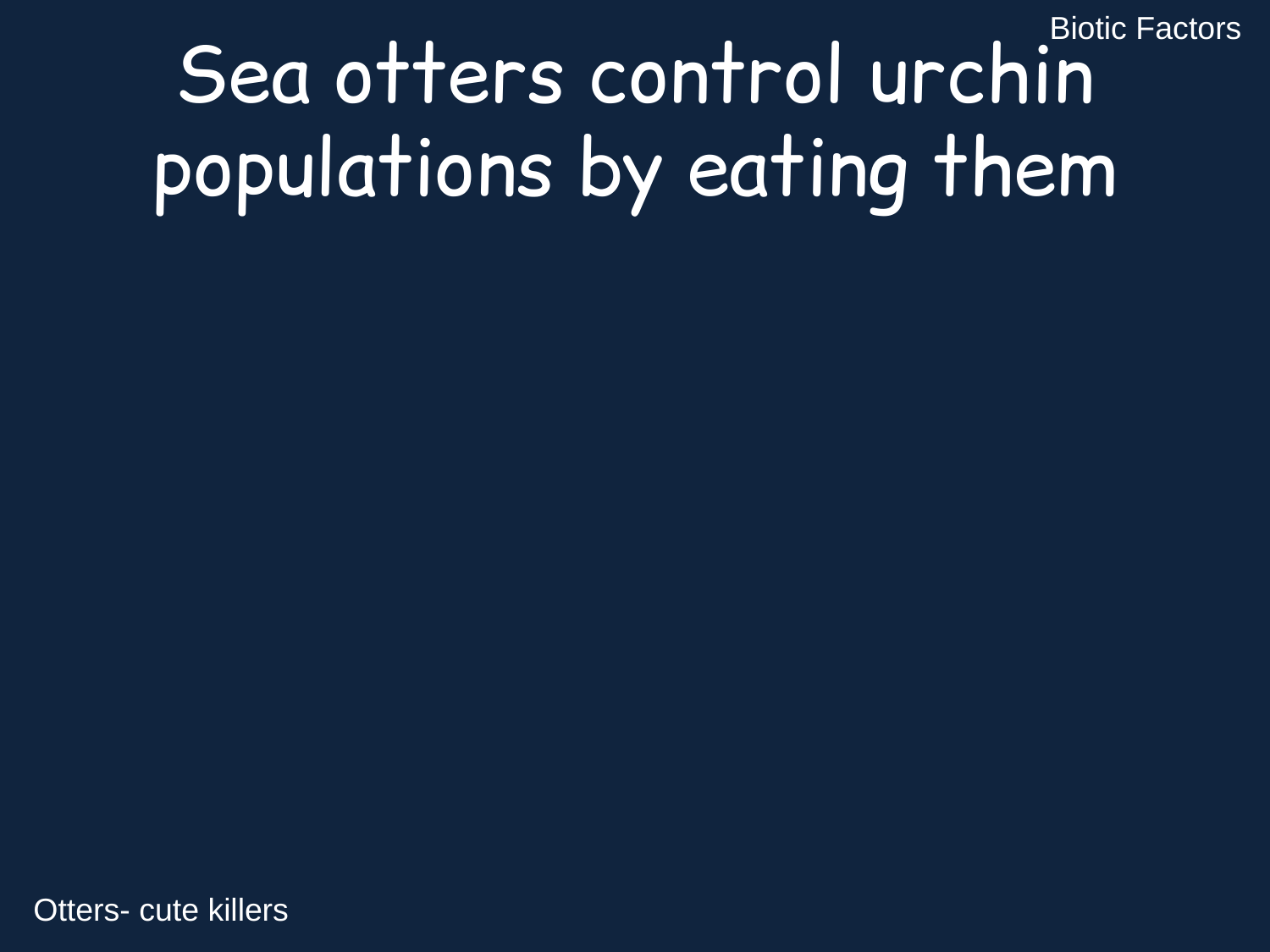

Biotic Factors
Sea otters control urchin populations by eating them
Otters- cute killers